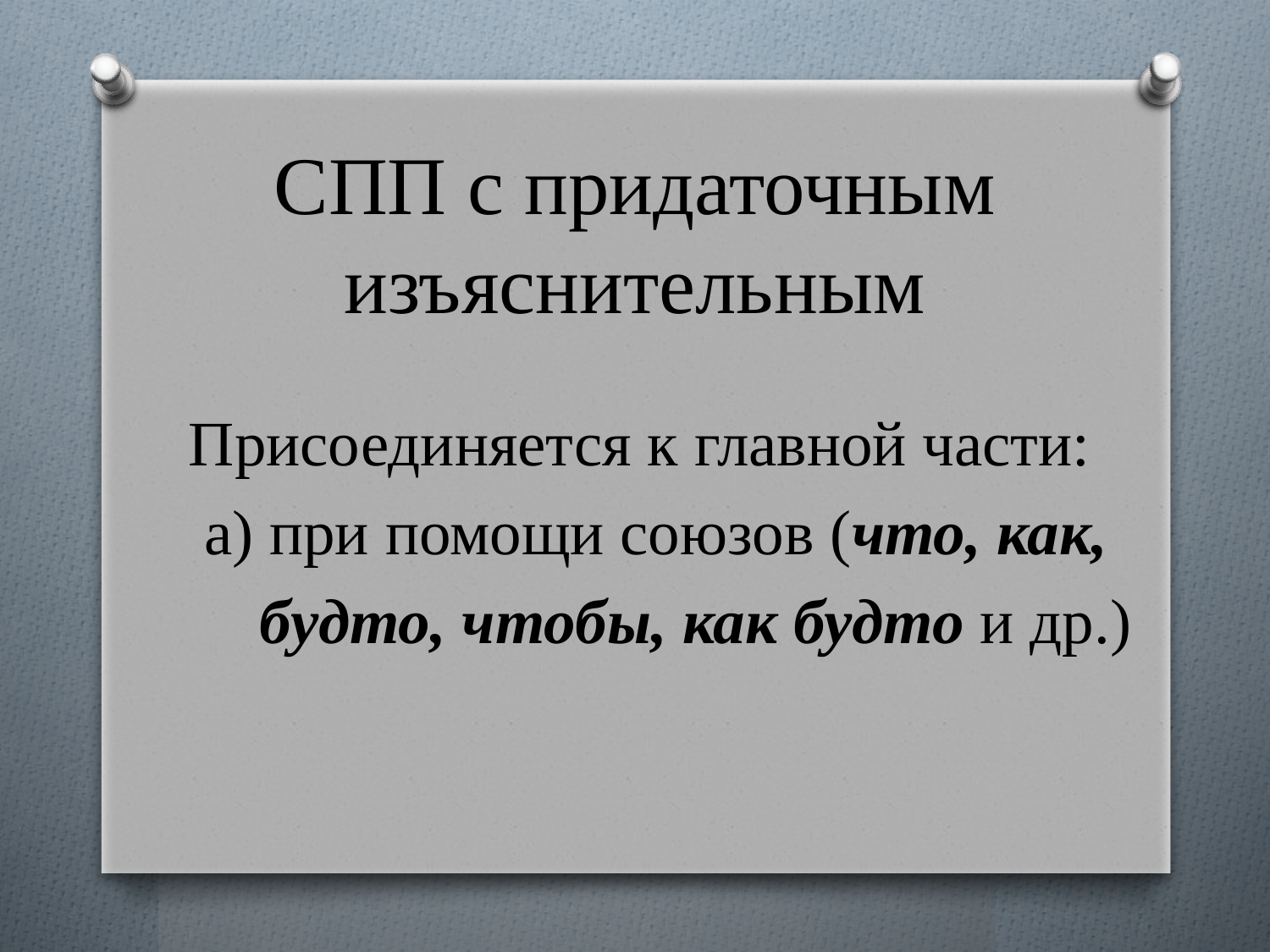

# СПП с придаточным изъяснительным
Присоединяется к главной части:
   а) при помощи союзов (что, как,
       будто, чтобы, как будто и др.)